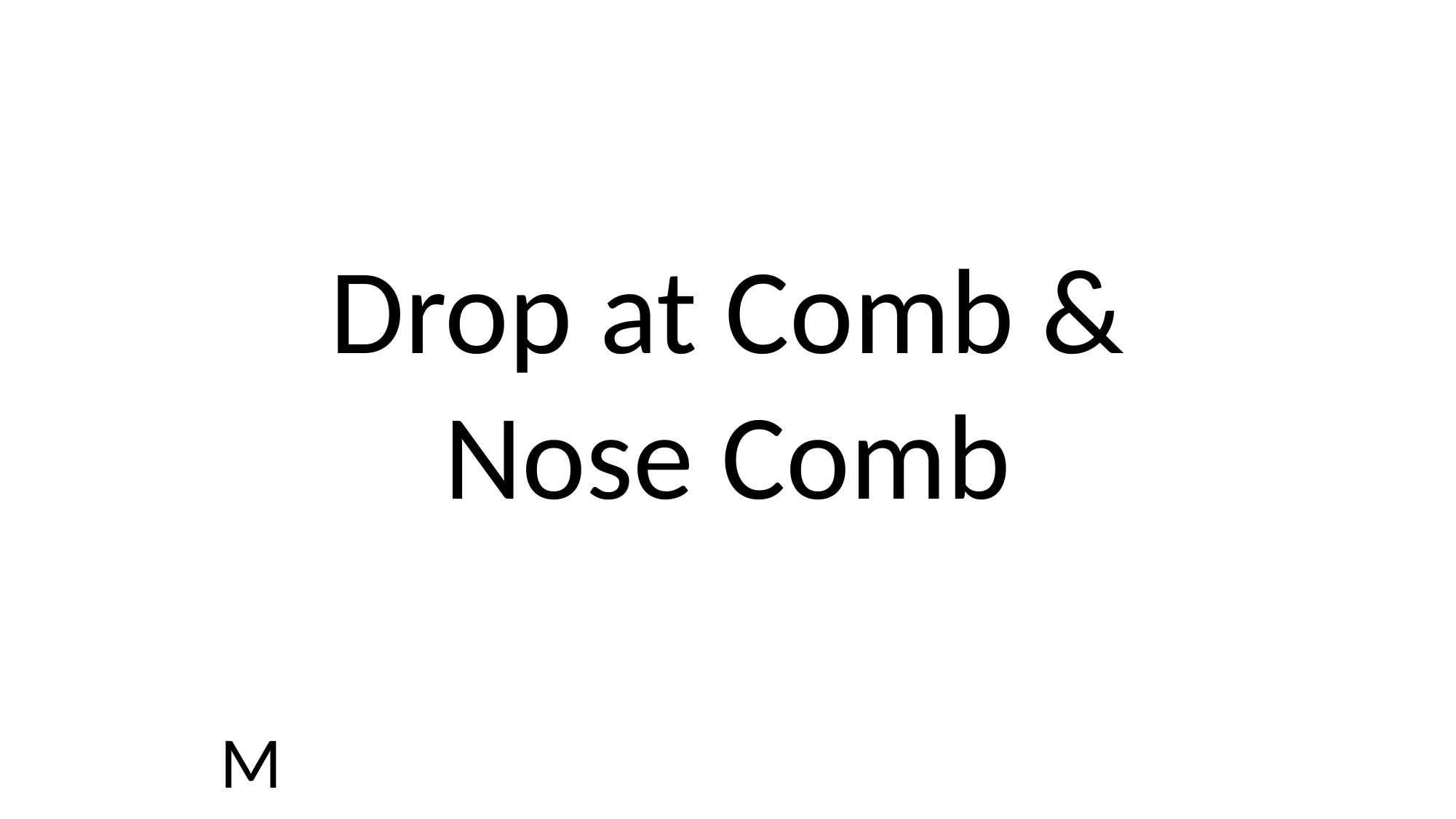

Drop at Comb & Nose Comb
M